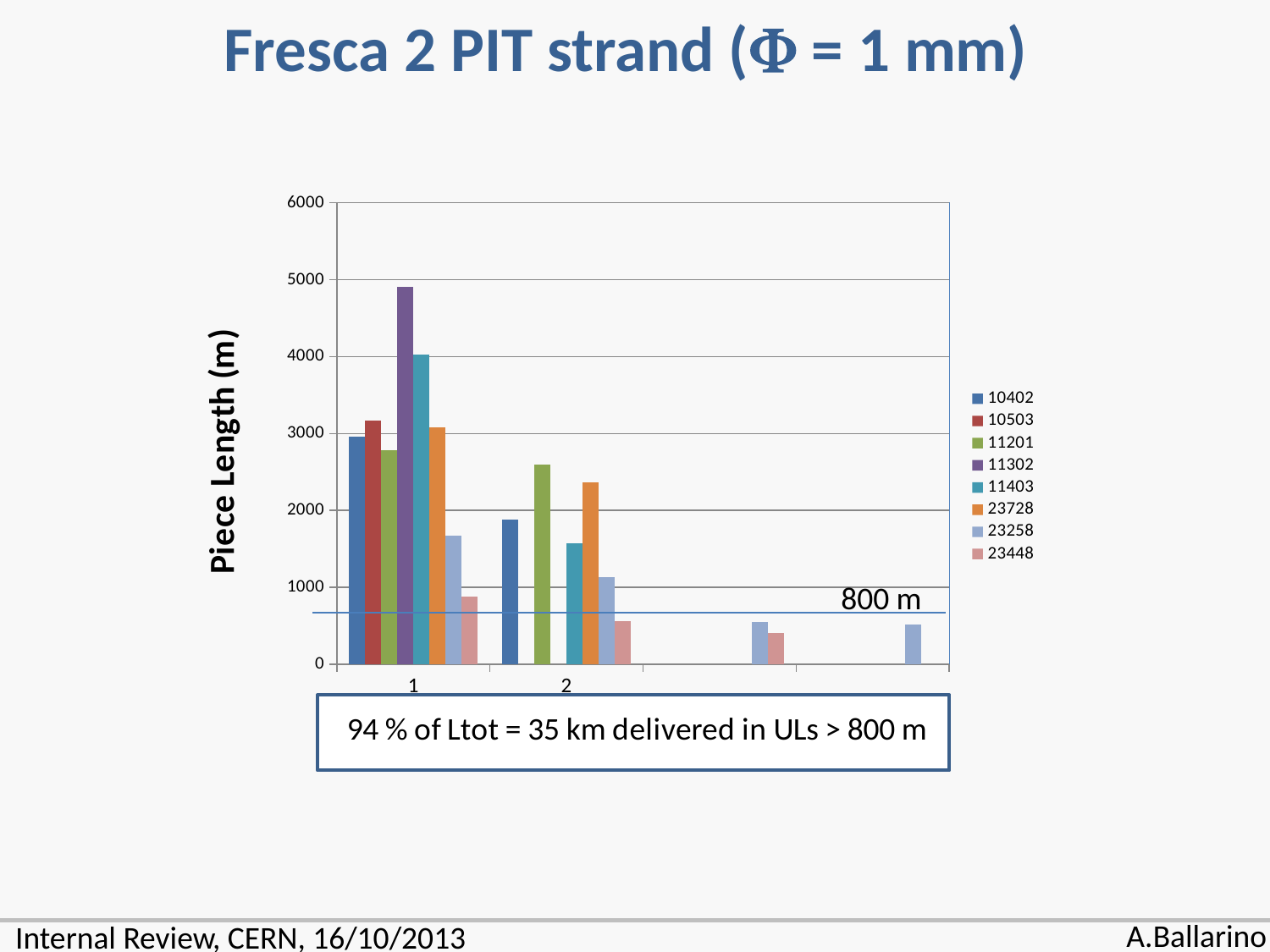

Fresca 2 PIT strand (Φ = 1 mm)

### Chart

| Category |  |  |  |  |  |  |  |  |
|---|---|---|---|---|---|---|---|---|
800 m